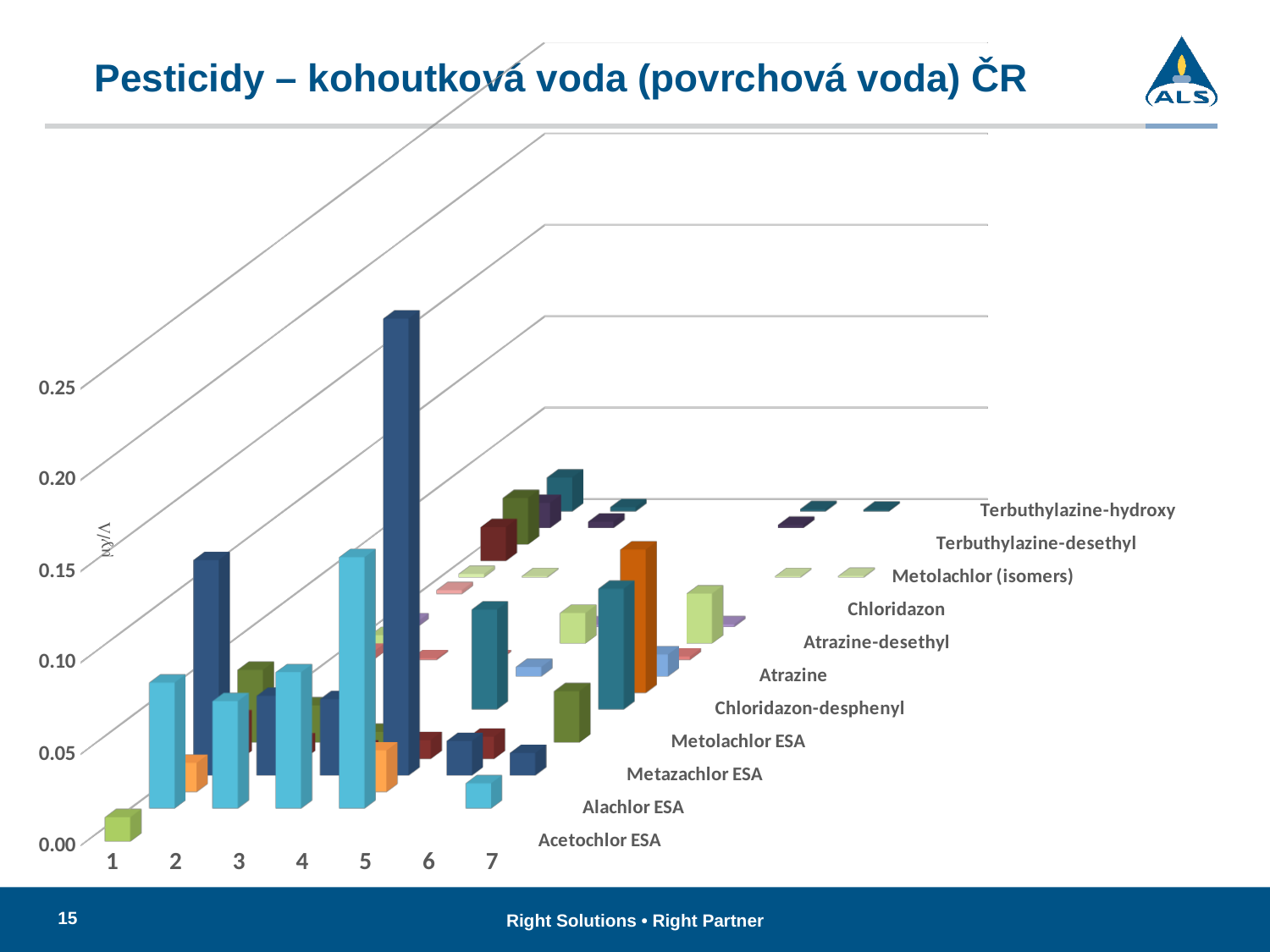

[unsupported chart]

# Pesticidy – kohoutková voda (povrchová voda) ČR